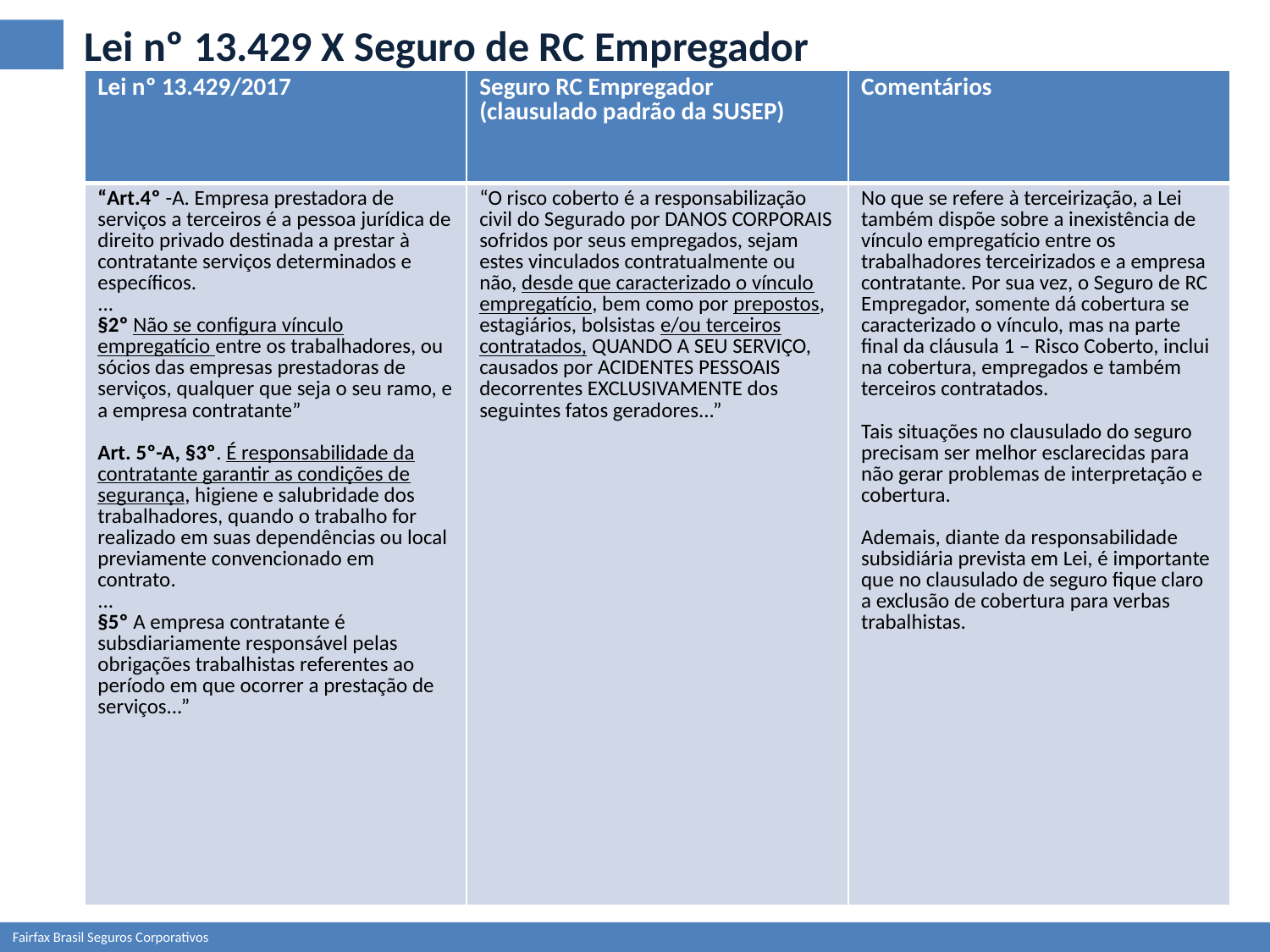

# Lei nº 13.429 X Seguro de RC Empregador
| Lei nº 13.429/2017 | Seguro RC Empregador (clausulado padrão da SUSEP) | Comentários |
| --- | --- | --- |
| “Art.4º -A. Empresa prestadora de serviços a terceiros é a pessoa jurídica de direito privado destinada a prestar à contratante serviços determinados e específicos. ... §2º Não se configura vínculo empregatício entre os trabalhadores, ou sócios das empresas prestadoras de serviços, qualquer que seja o seu ramo, e a empresa contratante” Art. 5º-A, §3º. É responsabilidade da contratante garantir as condições de segurança, higiene e salubridade dos trabalhadores, quando o trabalho for realizado em suas dependências ou local previamente convencionado em contrato. ... §5º A empresa contratante é subsdiariamente responsável pelas obrigações trabalhistas referentes ao período em que ocorrer a prestação de serviços...” | “O risco coberto é a responsabilização civil do Segurado por DANOS CORPORAIS sofridos por seus empregados, sejam estes vinculados contratualmente ou não, desde que caracterizado o vínculo empregatício, bem como por prepostos, estagiários, bolsistas e/ou terceiros contratados, QUANDO A SEU SERVIÇO, causados por ACIDENTES PESSOAIS decorrentes EXCLUSIVAMENTE dos seguintes fatos geradores...” | No que se refere à terceirização, a Lei também dispõe sobre a inexistência de vínculo empregatício entre os trabalhadores terceirizados e a empresa contratante. Por sua vez, o Seguro de RC Empregador, somente dá cobertura se caracterizado o vínculo, mas na parte final da cláusula 1 – Risco Coberto, inclui na cobertura, empregados e também terceiros contratados. Tais situações no clausulado do seguro precisam ser melhor esclarecidas para não gerar problemas de interpretação e cobertura. Ademais, diante da responsabilidade subsidiária prevista em Lei, é importante que no clausulado de seguro fique claro a exclusão de cobertura para verbas trabalhistas. |